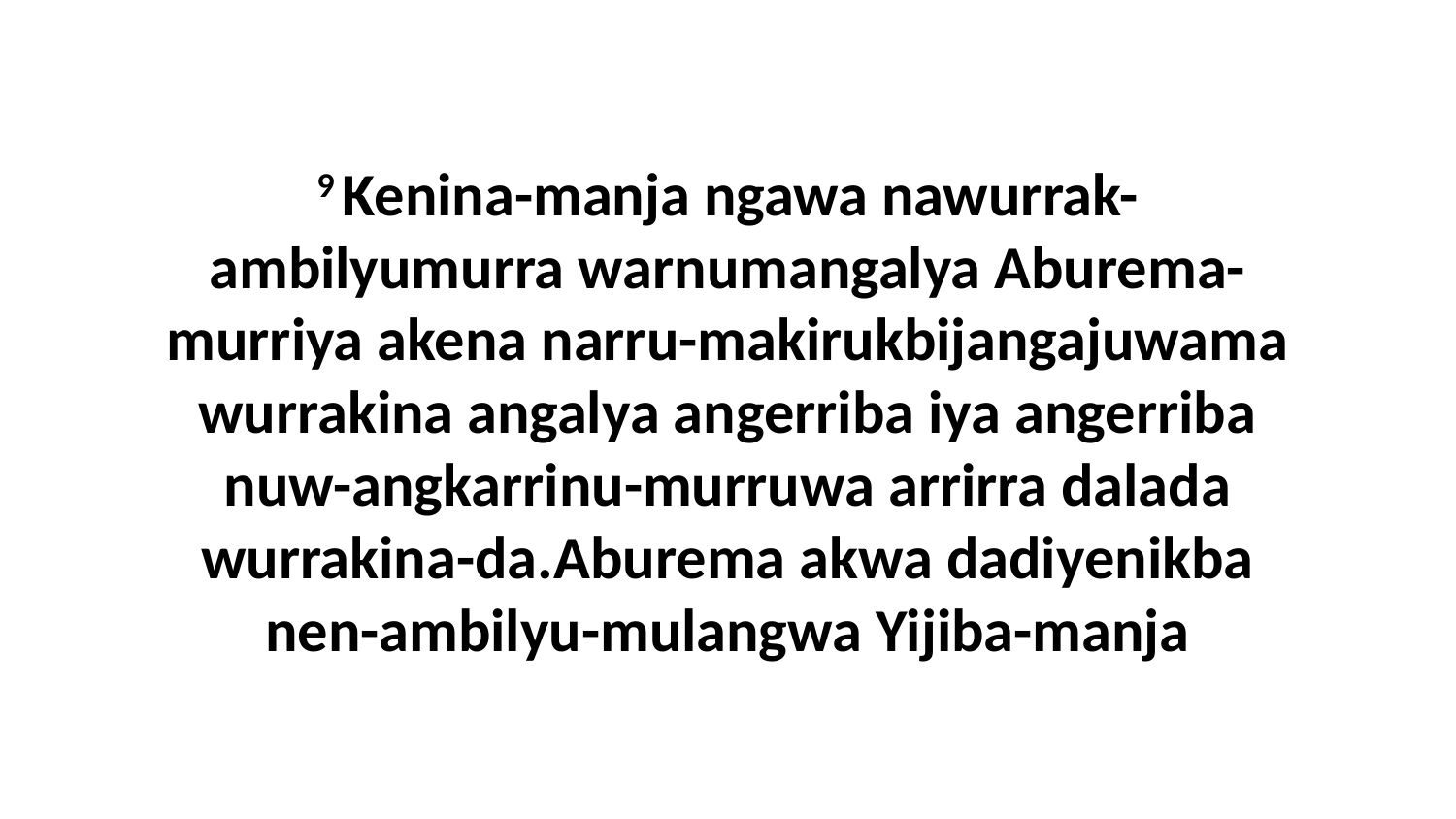

9 Kenina-manja ngawa nawurrak-ambilyumurra warnumangalya Aburema-murriya akena narru-makirukbijangajuwama wurrakina angalya angerriba iya angerriba nuw-angkarrinu-murruwa arrirra dalada wurrakina-da.Aburema akwa dadiyenikba nen-ambilyu-mulangwa Yijiba-manja